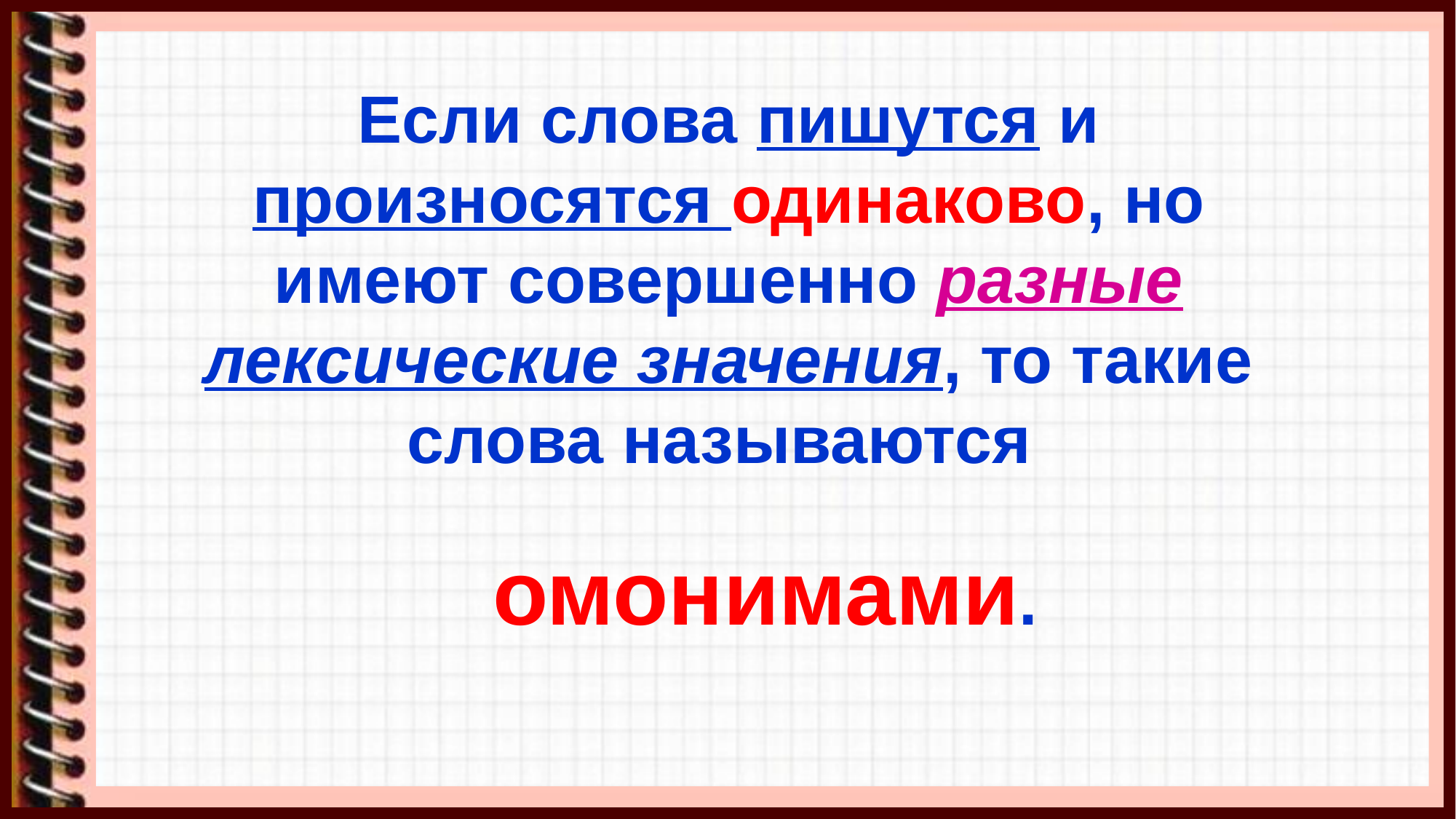

Если слова пишутся и произносятся одинаково, но имеют совершенно разные лексические значения, то такие слова называются
омонимами.